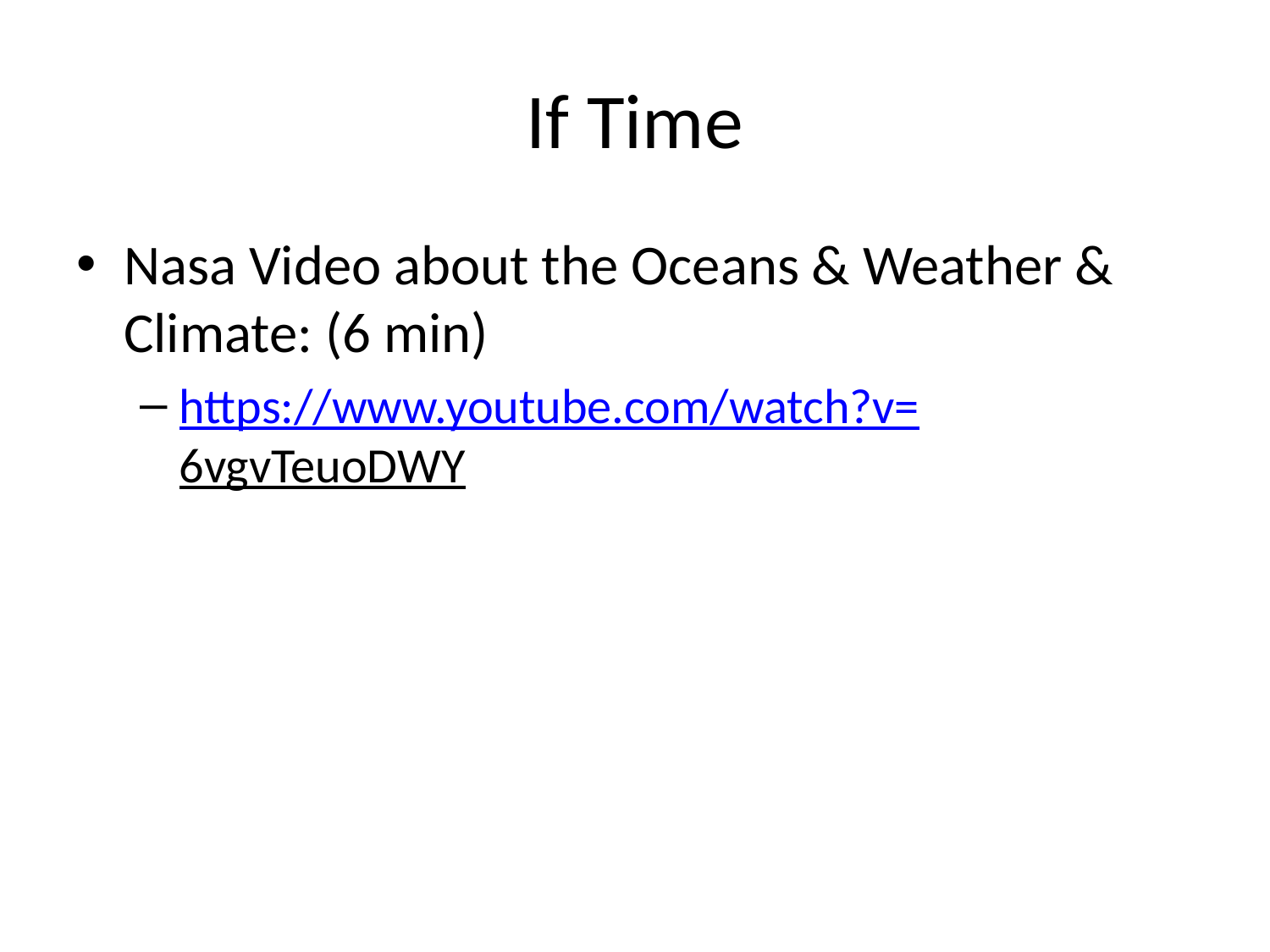

# If Time
Nasa Video about the Oceans & Weather & Climate: (6 min)
https://www.youtube.com/watch?v=6vgvTeuoDWY